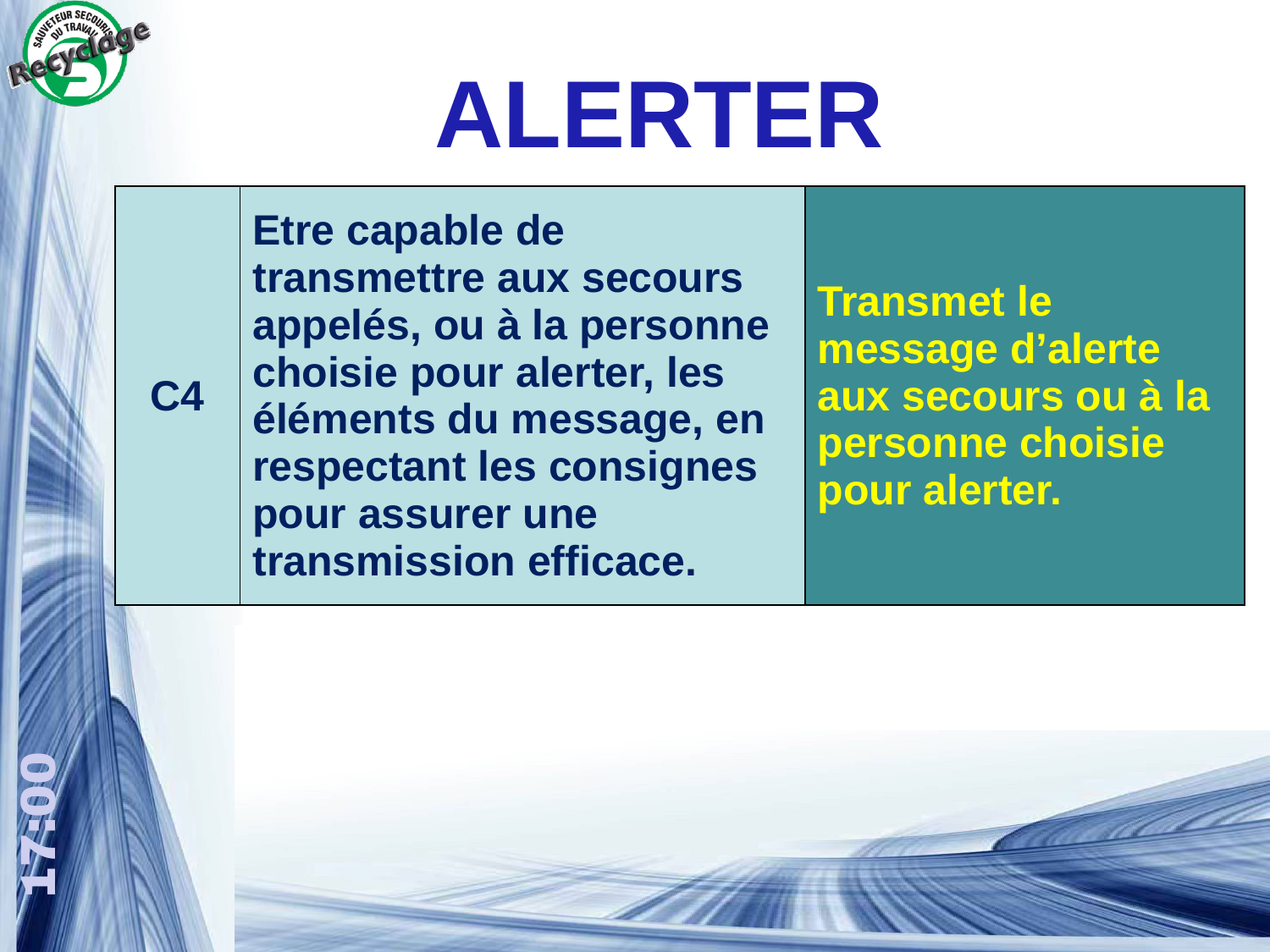

ALERTER
| C4 | Etre capable de transmettre aux secours appelés, ou à la personne choisie pour alerter, les éléments du message, en respectant les consignes pour assurer une transmission efficace. | Transmet le message d’alerte aux secours ou à la personne choisie pour alerter. |
| --- | --- | --- |